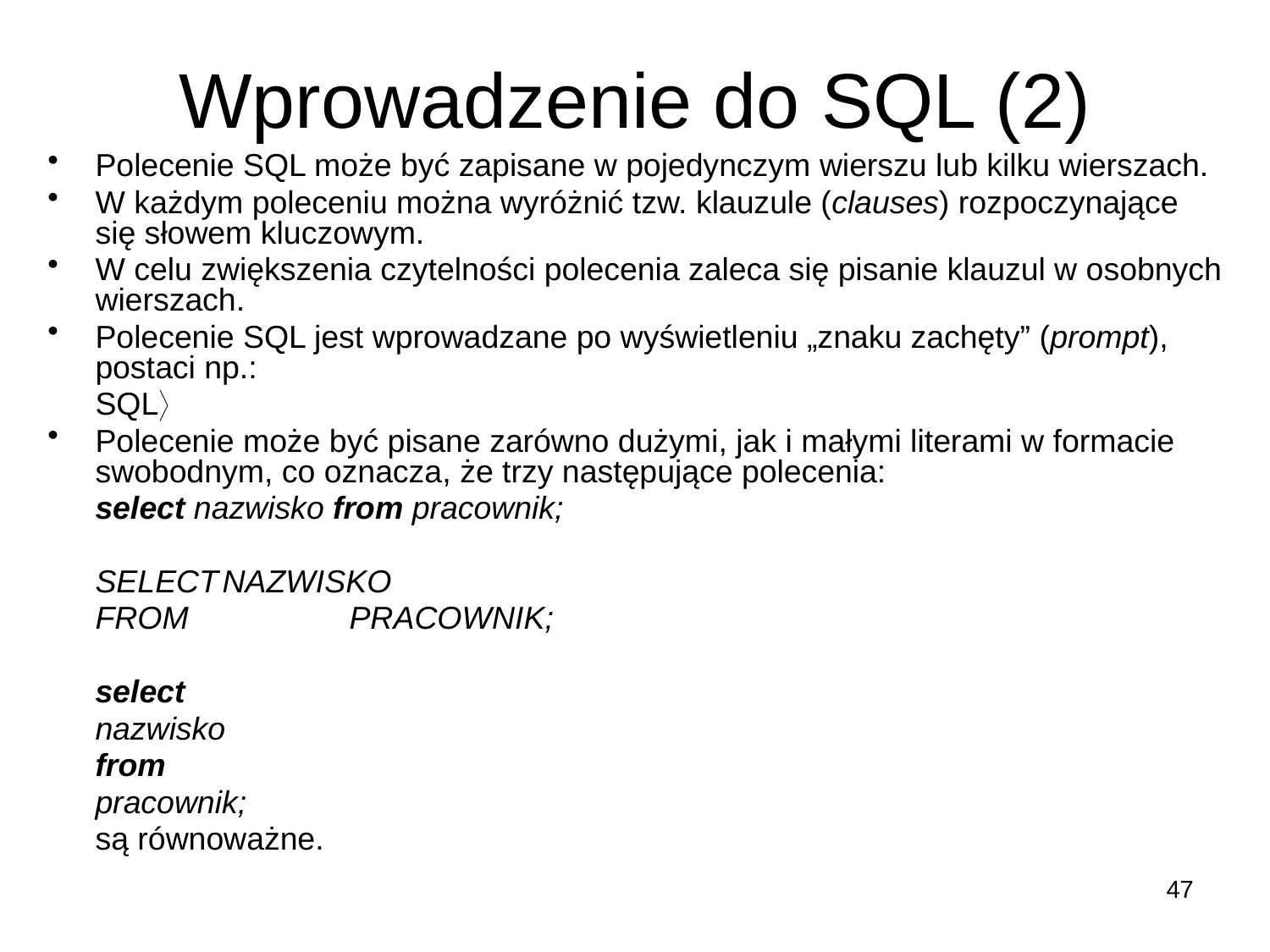

# Wprowadzenie do SQL (2)
Polecenie SQL może być zapisane w pojedynczym wierszu lub kilku wierszach.
W każdym poleceniu można wyróżnić tzw. klauzule (clauses) rozpoczynające się słowem kluczowym.
W celu zwiększenia czytelności polecenia zaleca się pisanie klauzul w osobnych wierszach.
Polecenie SQL jest wprowadzane po wyświetleniu „znaku zachęty” (prompt), postaci np.:
	SQL〉
Polecenie może być pisane zarówno dużymi, jak i małymi literami w formacie swobodnym, co oznacza, że trzy następujące polecenia:
	select nazwisko from pracownik;

	SELECT	NAZWISKO
	FROM		PRACOWNIK;

	select
	nazwisko
	from
	pracownik;
	są równoważne.
47